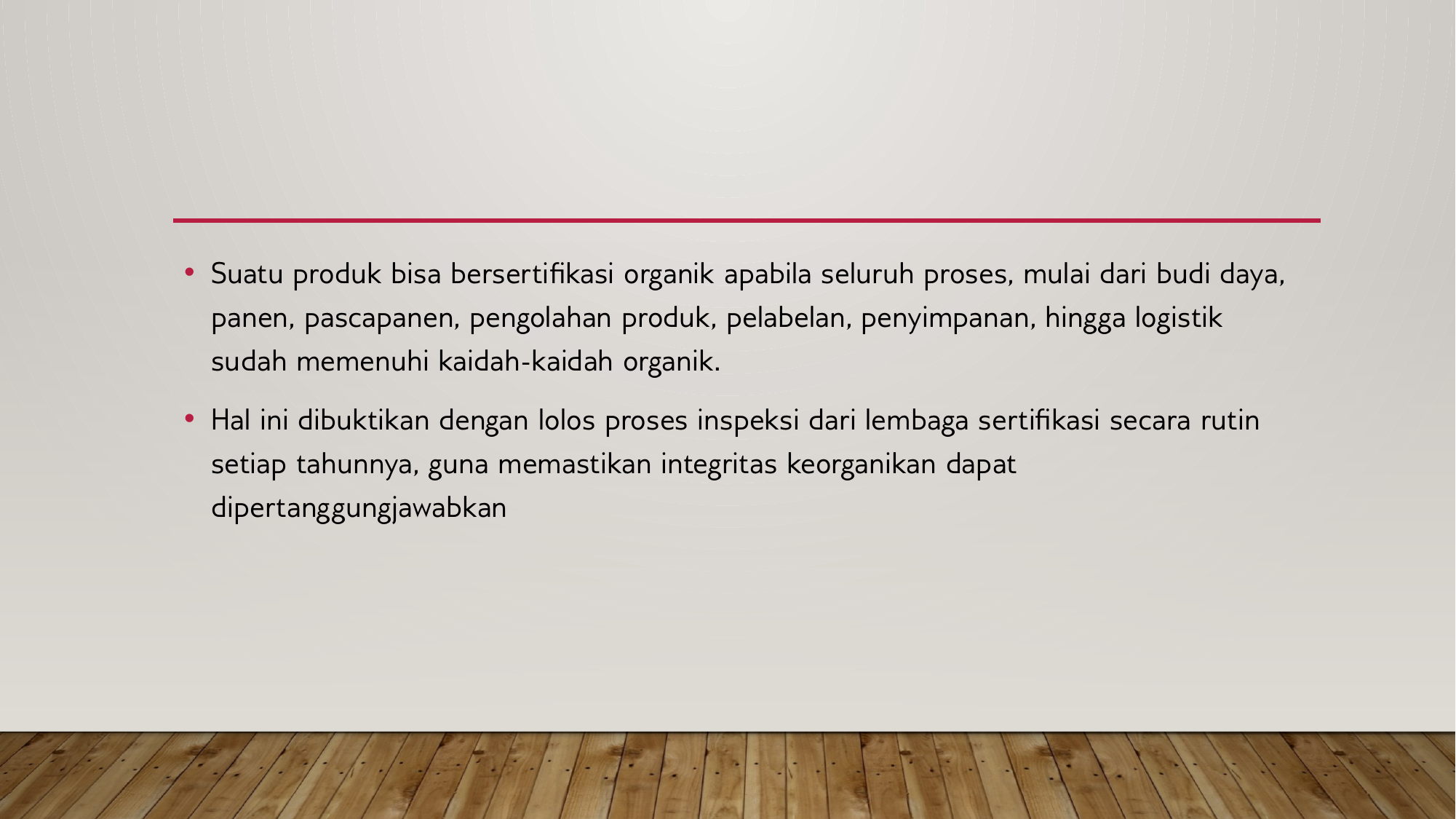

#
Suatu produk bisa bersertifikasi organik apabila seluruh proses, mulai dari budi daya, panen, pascapanen, pengolahan produk, pelabelan, penyimpanan, hingga logistik sudah memenuhi kaidah-kaidah organik.
Hal ini dibuktikan dengan lolos proses inspeksi dari lembaga sertifikasi secara rutin setiap tahunnya, guna memastikan integritas keorganikan dapat dipertanggungjawabkan